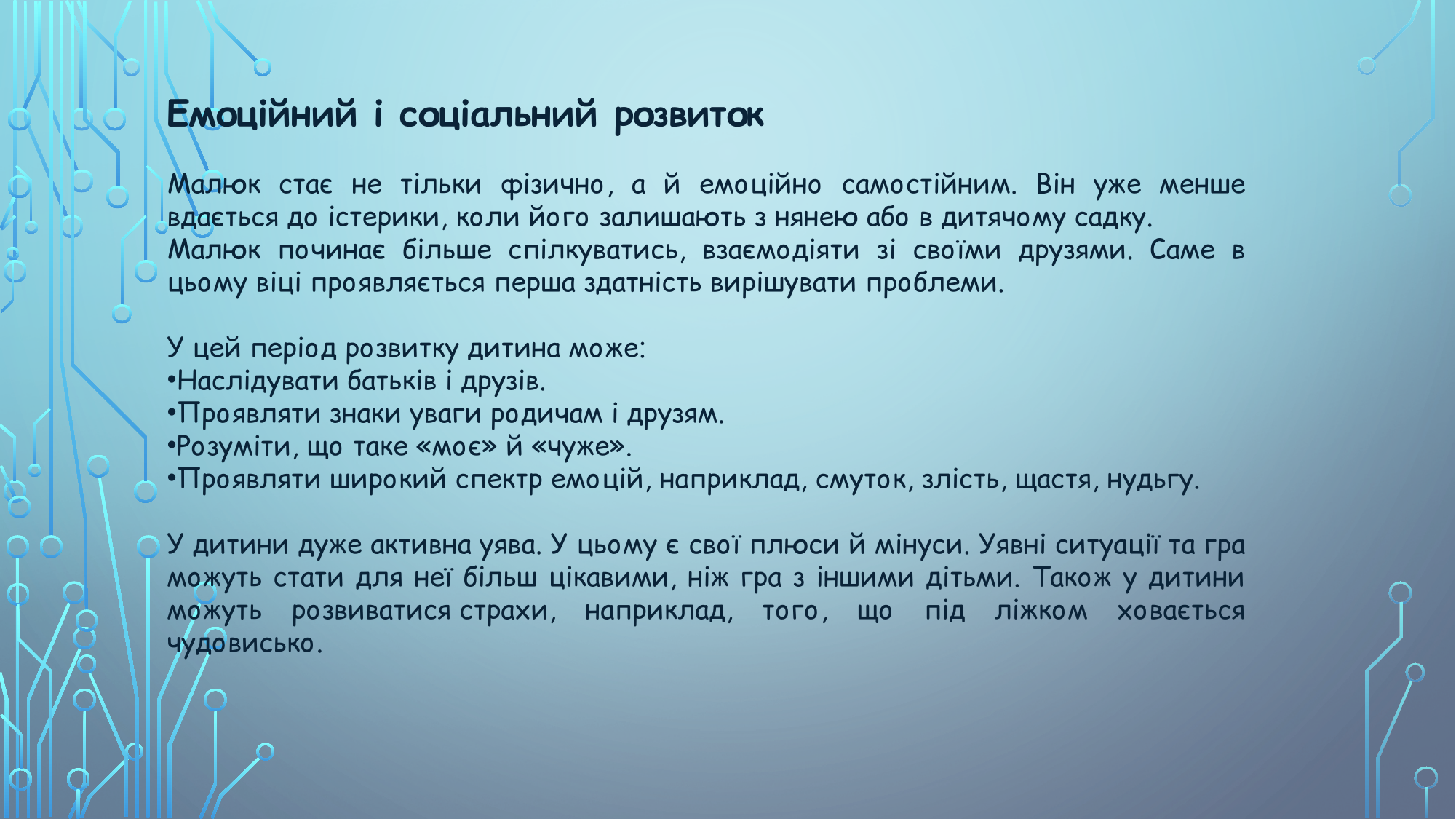

Емоційний і соціальний розвиток

Малюк стає не тільки фізично, а й емоційно самостійним. Він уже менше вдається до істерики, коли його залишають з нянею або в дитячому садку.
Малюк починає більше спілкуватись, взаємодіяти зі своїми друзями. Саме в цьому віці проявляється перша здатність вирішувати проблеми.

У цей період розвитку дитина може:
Наслідувати батьків і друзів.
Проявляти знаки уваги родичам і друзям.
Розуміти, що таке «моє» й «чуже».
Проявляти широкий спектр емоцій, наприклад, смуток, злість, щастя, нудьгу.

У дитини дуже активна уява. У цьому є свої плюси й мінуси. Уявні ситуації та гра можуть стати для неї більш цікавими, ніж гра з іншими дітьми. Також у дитини можуть розвиватися страхи, наприклад, того, що під ліжком ховається чудовисько.